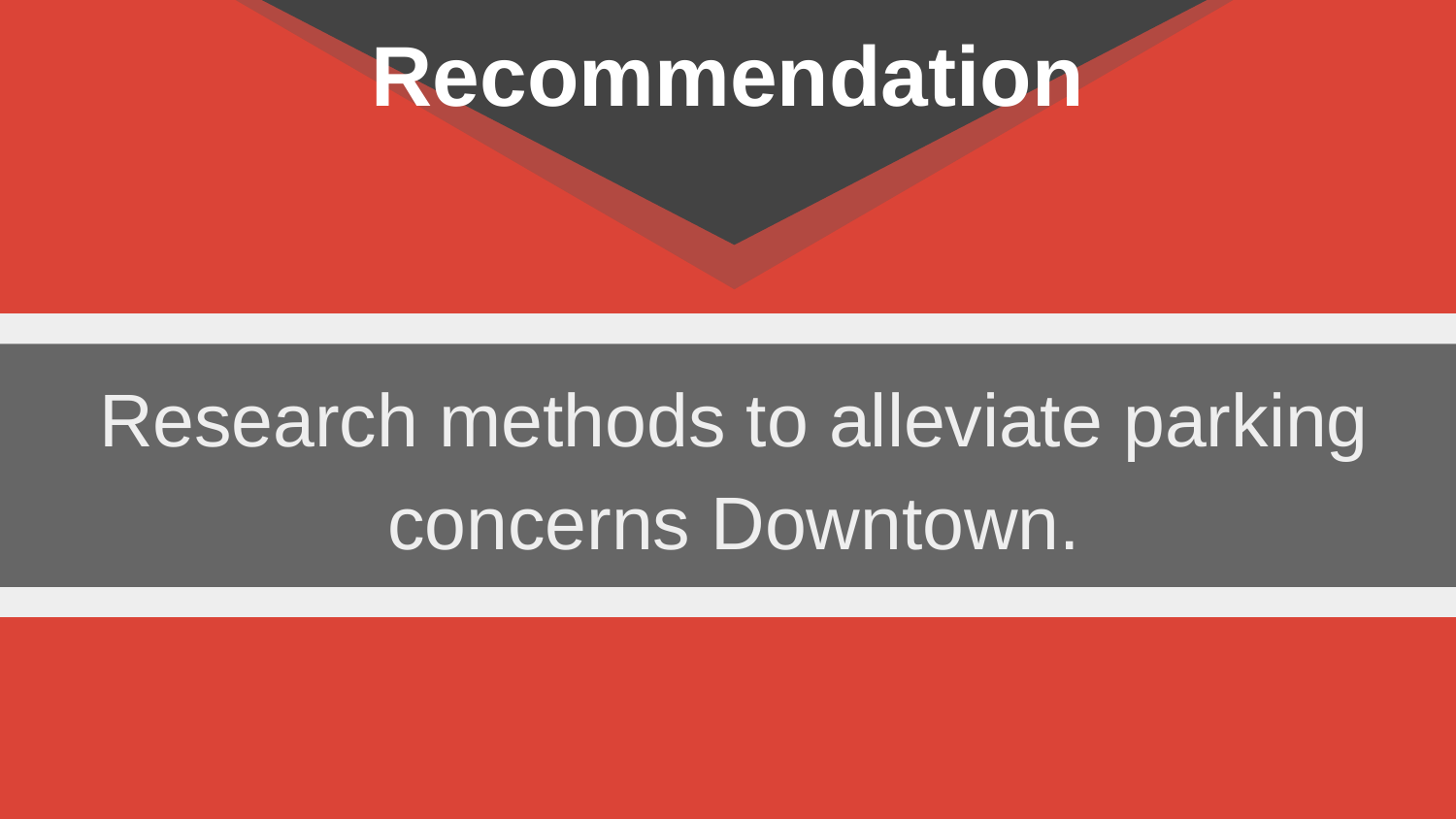

# Recommendation

Research methods to alleviate parking concerns Downtown.